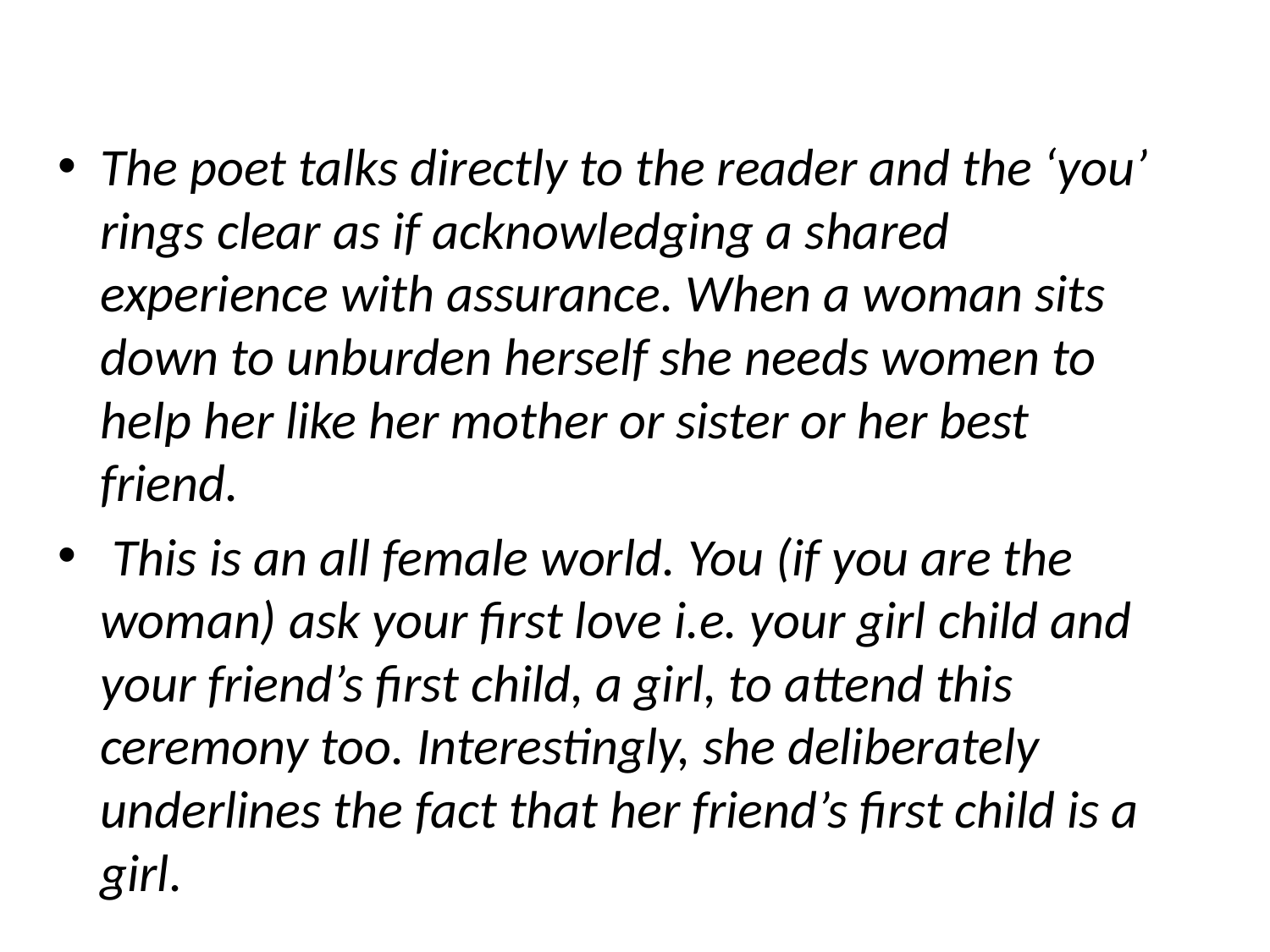

The poet talks directly to the reader and the ‘you’ rings clear as if acknowledging a shared experience with assurance. When a woman sits down to unburden herself she needs women to help her like her mother or sister or her best friend.
 This is an all female world. You (if you are the woman) ask your first love i.e. your girl child and your friend’s first child, a girl, to attend this ceremony too. Interestingly, she deliberately underlines the fact that her friend’s first child is a girl.